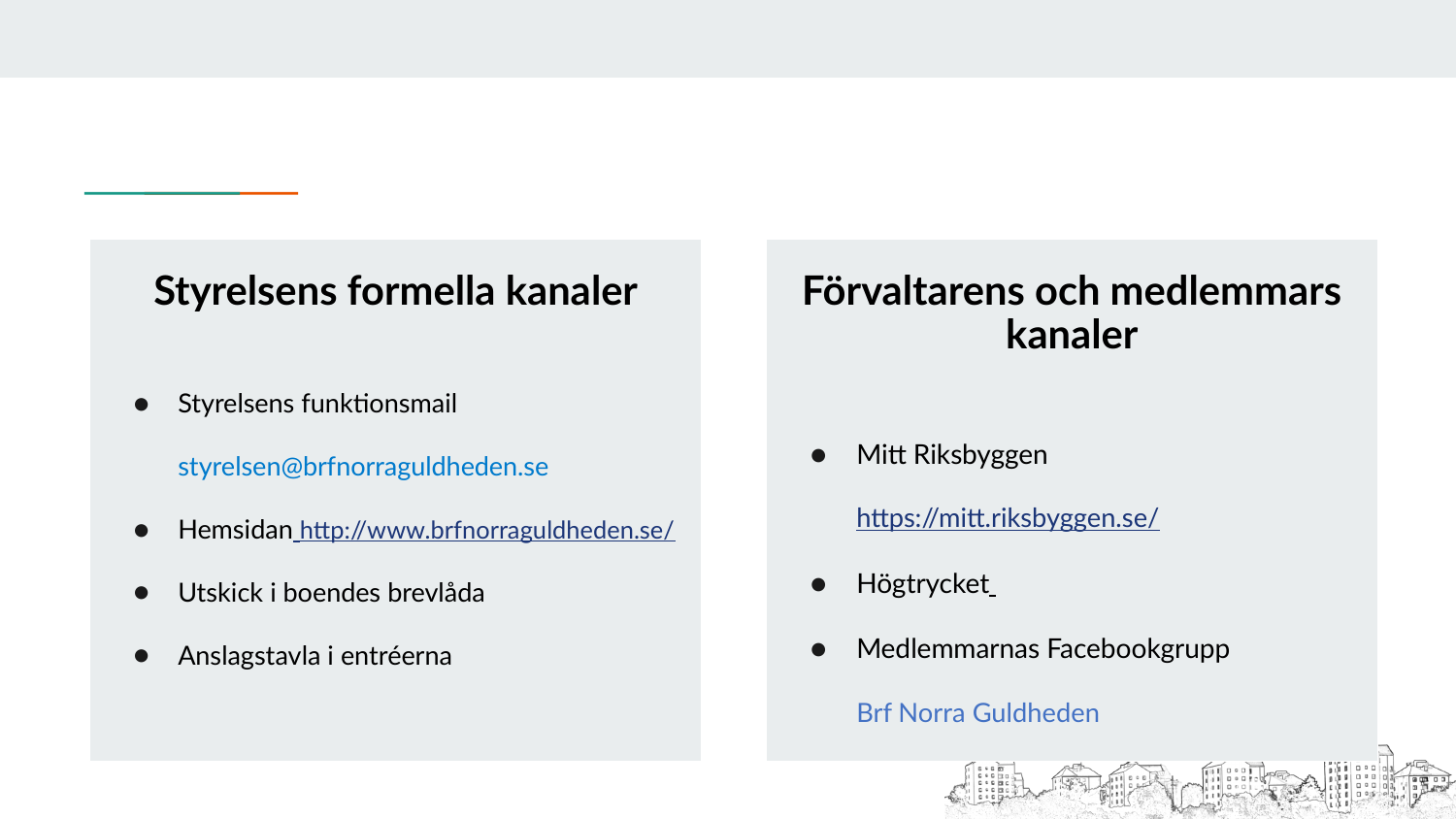

# Styrelsens formella kanaler
Förvaltarens och medlemmars kanaler
Styrelsens funktionsmail styrelsen@brfnorraguldheden.se
Hemsidan http://www.brfnorraguldheden.se/
Utskick i boendes brevlåda
Anslagstavla i entréerna
Mitt Riksbyggen
https://mitt.riksbyggen.se/
Högtrycket
Medlemmarnas Facebookgrupp
Brf Norra Guldheden